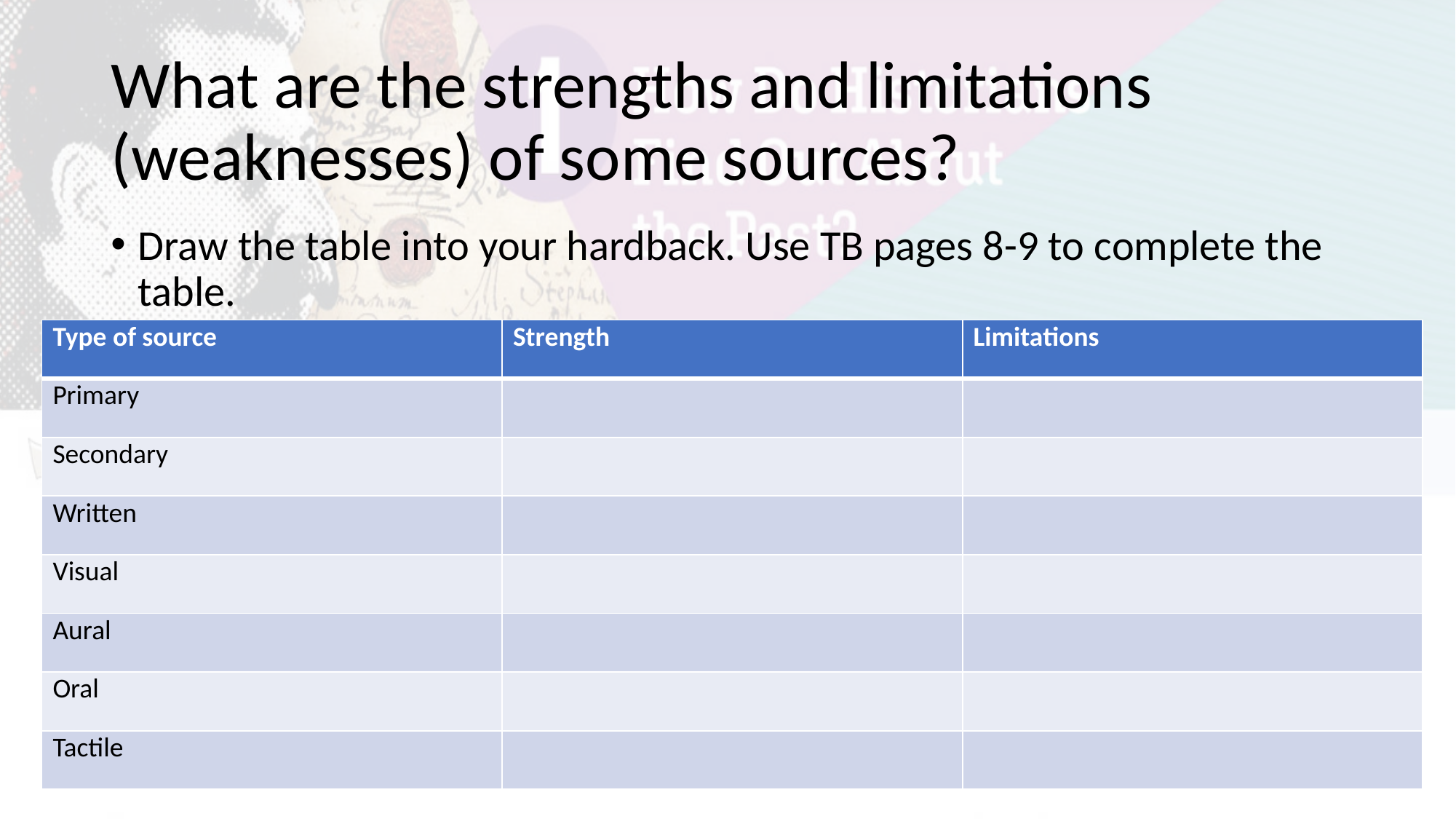

# What are the strengths and limitations (weaknesses) of some sources?
Draw the table into your hardback. Use TB pages 8-9 to complete the table.
| Type of source | Strength | Limitations |
| --- | --- | --- |
| Primary |  |  |
| Secondary |  |  |
| Written |  |  |
| Visual |  |  |
| Aural |  |  |
| Oral |  |  |
| Tactile |  |  |